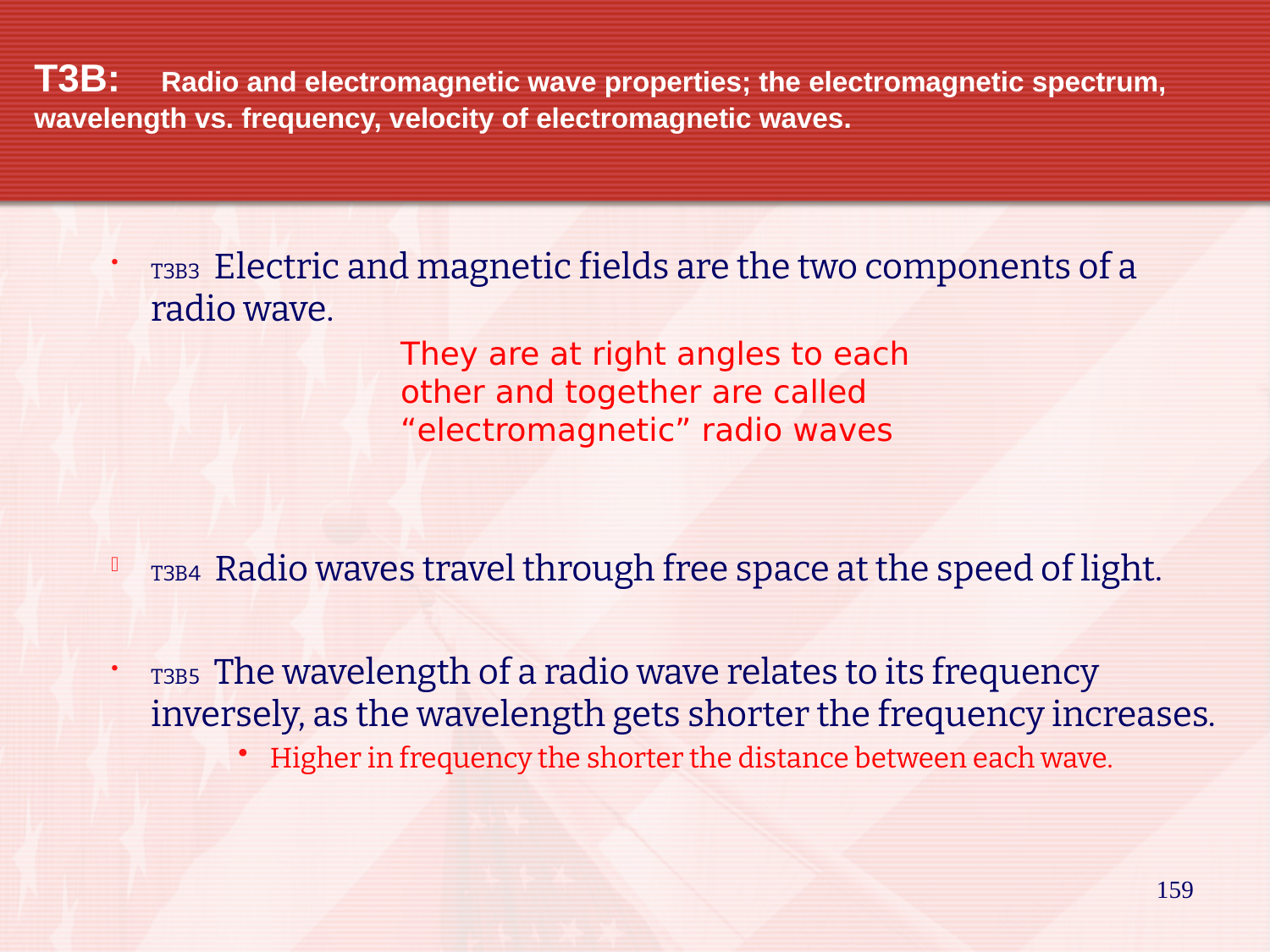

# T3B: 	Radio and electromagnetic wave properties; the electromagnetic spectrum, 	wavelength vs. frequency, velocity of electromagnetic waves.
T3B3  Electric and magnetic fields are the two components of a radio wave.

T3B4  Radio waves travel through free space at the speed of light.

T3B5  The wavelength of a radio wave relates to its frequency inversely, as the wavelength gets shorter the frequency increases.
Higher in frequency the shorter the distance between each wave.

They are at right angles to each other and together are called “electromagnetic” radio waves

159